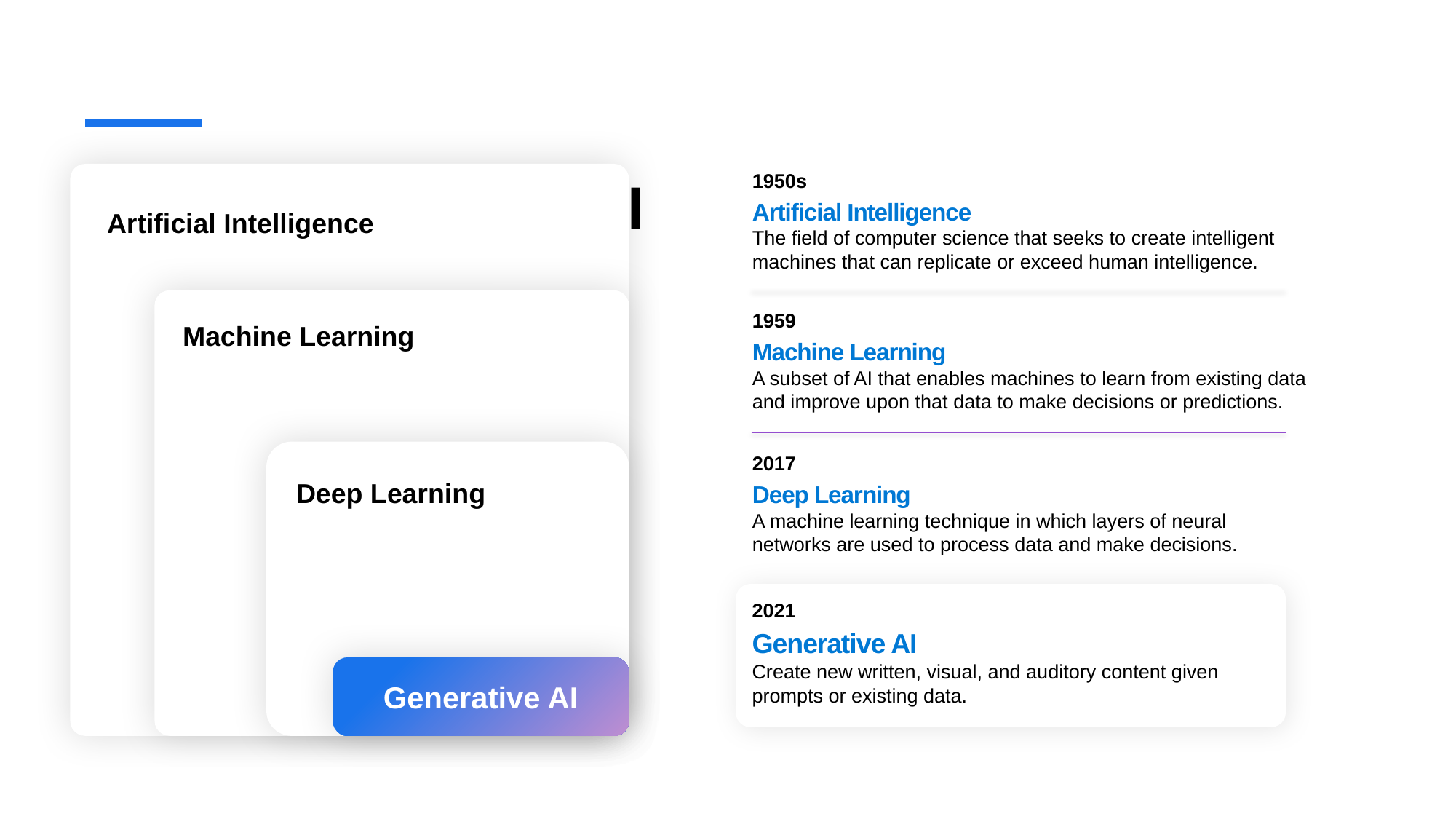

1950s
Artificial Intelligence
The field of computer science that seeks to create intelligent machines that can replicate or exceed human intelligence.

# A brief history of AI
Artificial Intelligence

1959
Machine Learning
A subset of AI that enables machines to learn from existing data and improve upon that data to make decisions or predictions.
Machine Learning

2017
Deep Learning
A machine learning technique in which layers of neural networks are used to process data and make decisions.
Deep Learning

2021
Generative AI
Create new written, visual, and auditory content given prompts or existing data.
Generative AI